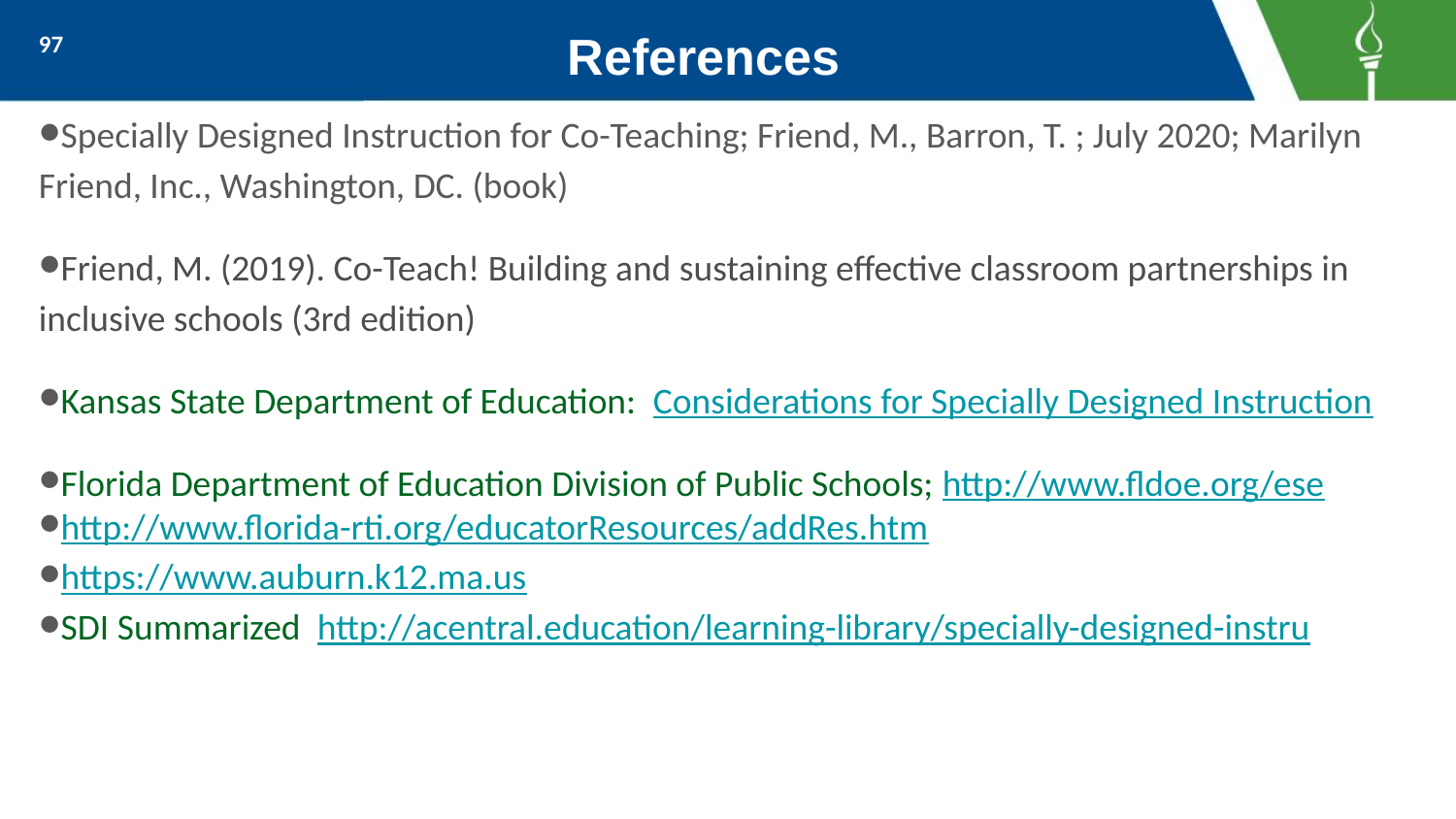

# References
97
Specially Designed Instruction for Co-Teaching; Friend, M., Barron, T. ; July 2020; Marilyn Friend, Inc., Washington, DC. (book)
Friend, M. (2019). Co-Teach! Building and sustaining effective classroom partnerships in inclusive schools (3rd edition)
Kansas State Department of Education:  Considerations for Specially Designed Instruction
Florida Department of Education Division of Public Schools; http://www.fldoe.org/ese
http://www.florida-rti.org/educatorResources/addRes.htm
https://www.auburn.k12.ma.us
SDI Summarized  http://acentral.education/learning-library/specially-designed-instru